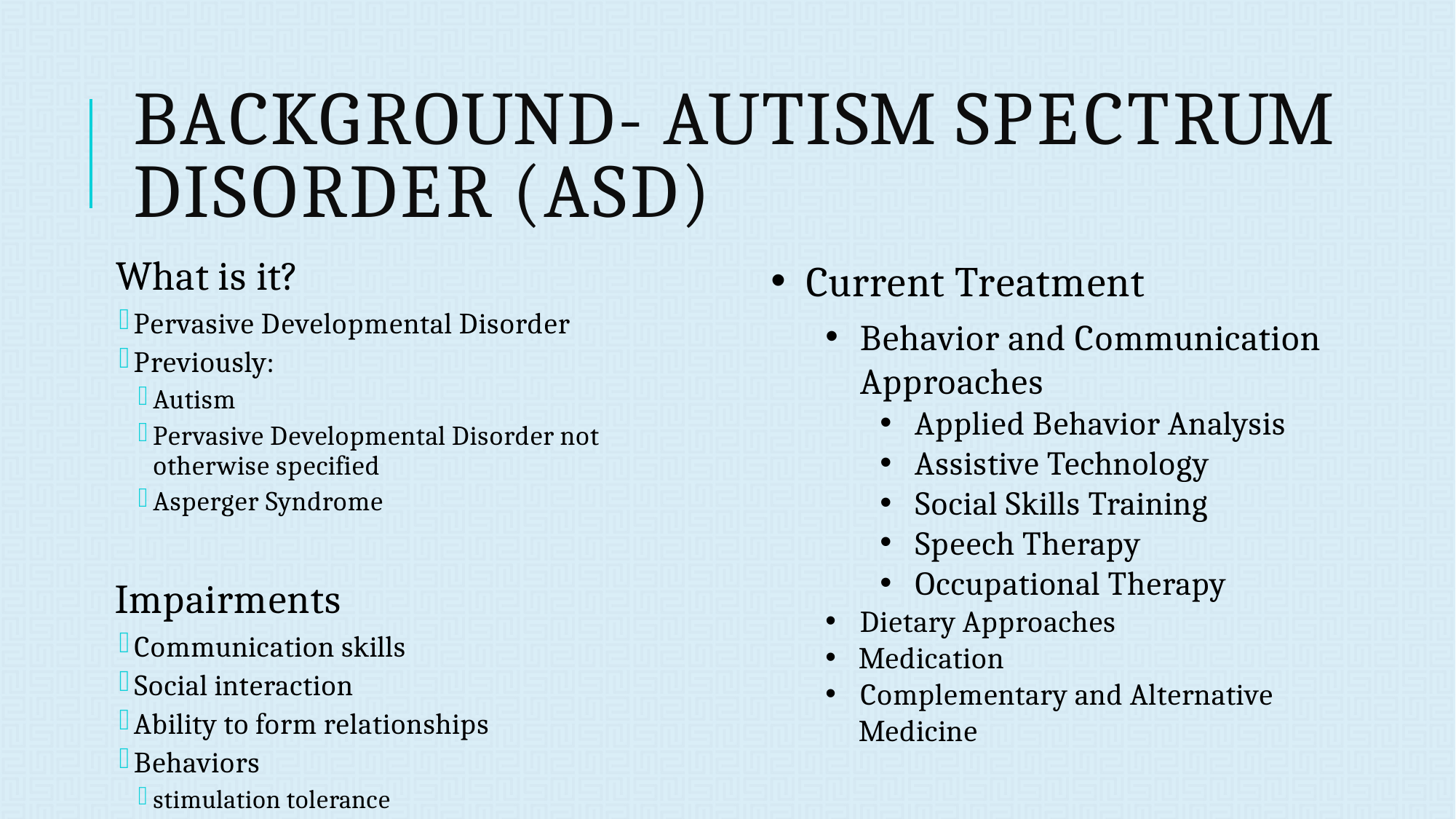

# Background- Autism Spectrum Disorder (ASD)
Current Treatment
Behavior and Communication Approaches
Applied Behavior Analysis
Assistive Technology
Social Skills Training
Speech Therapy
Occupational Therapy
Dietary Approaches
Medication
Complementary and Alternative Medicine
What is it?
Pervasive Developmental Disorder
Previously:
Autism
Pervasive Developmental Disorder not otherwise specified
Asperger Syndrome

Impairments
Communication skills
Social interaction
Ability to form relationships
Behaviors
stimulation tolerance